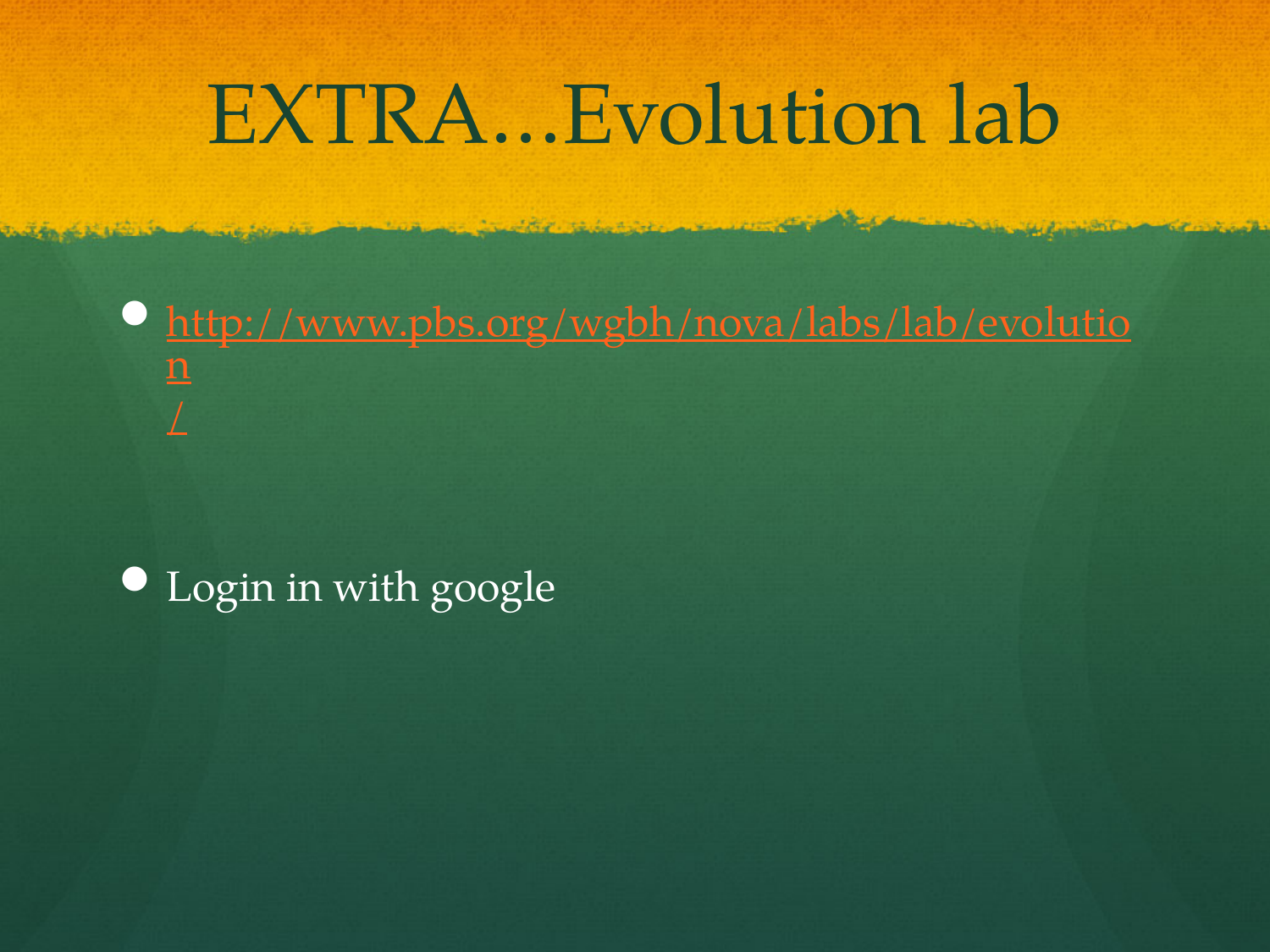

# EXTRA…Evolution lab
http://www.pbs.org/wgbh/nova/labs/lab/evolution/

Login in with google